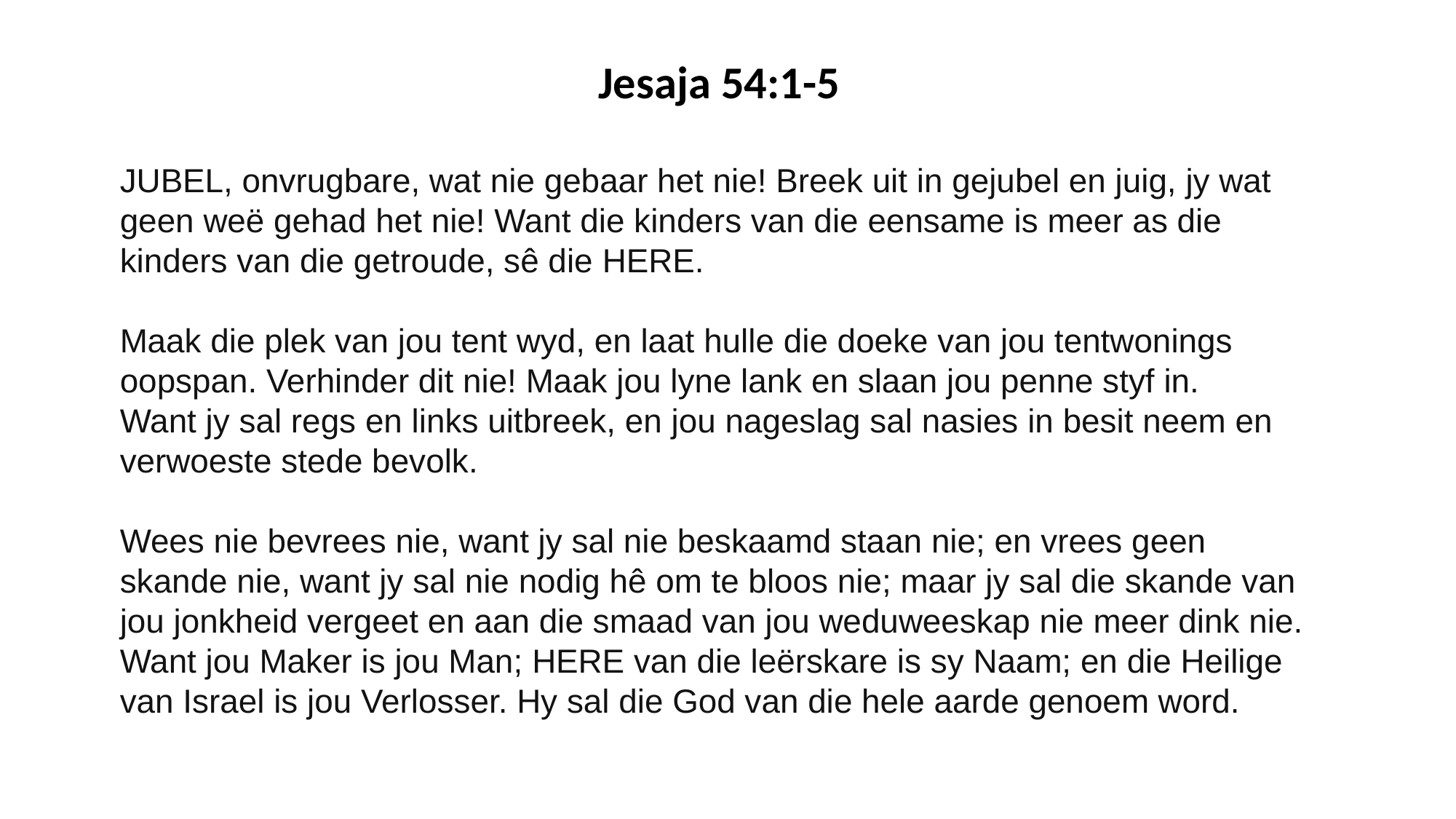

Jesaja 54:1-5
JUBEL, onvrugbare, wat nie gebaar het nie! Breek uit in gejubel en juig, jy wat geen weë gehad het nie! Want die kinders van die eensame is meer as die kinders van die getroude, sê die Here.

Maak die plek van jou tent wyd, en laat hulle die doeke van jou tentwonings oopspan. Verhinder dit nie! Maak jou lyne lank en slaan jou penne styf in.
Want jy sal regs en links uitbreek, en jou nageslag sal nasies in besit neem en verwoeste stede bevolk.

Wees nie bevrees nie, want jy sal nie beskaamd staan nie; en vrees geen skande nie, want jy sal nie nodig hê om te bloos nie; maar jy sal die skande van jou jonkheid vergeet en aan die smaad van jou weduweeskap nie meer dink nie.
Want jou Maker is jou Man; Here van die leërskare is sy Naam; en die Heilige van Israel is jou Verlosser. Hy sal die God van die hele aarde genoem word.